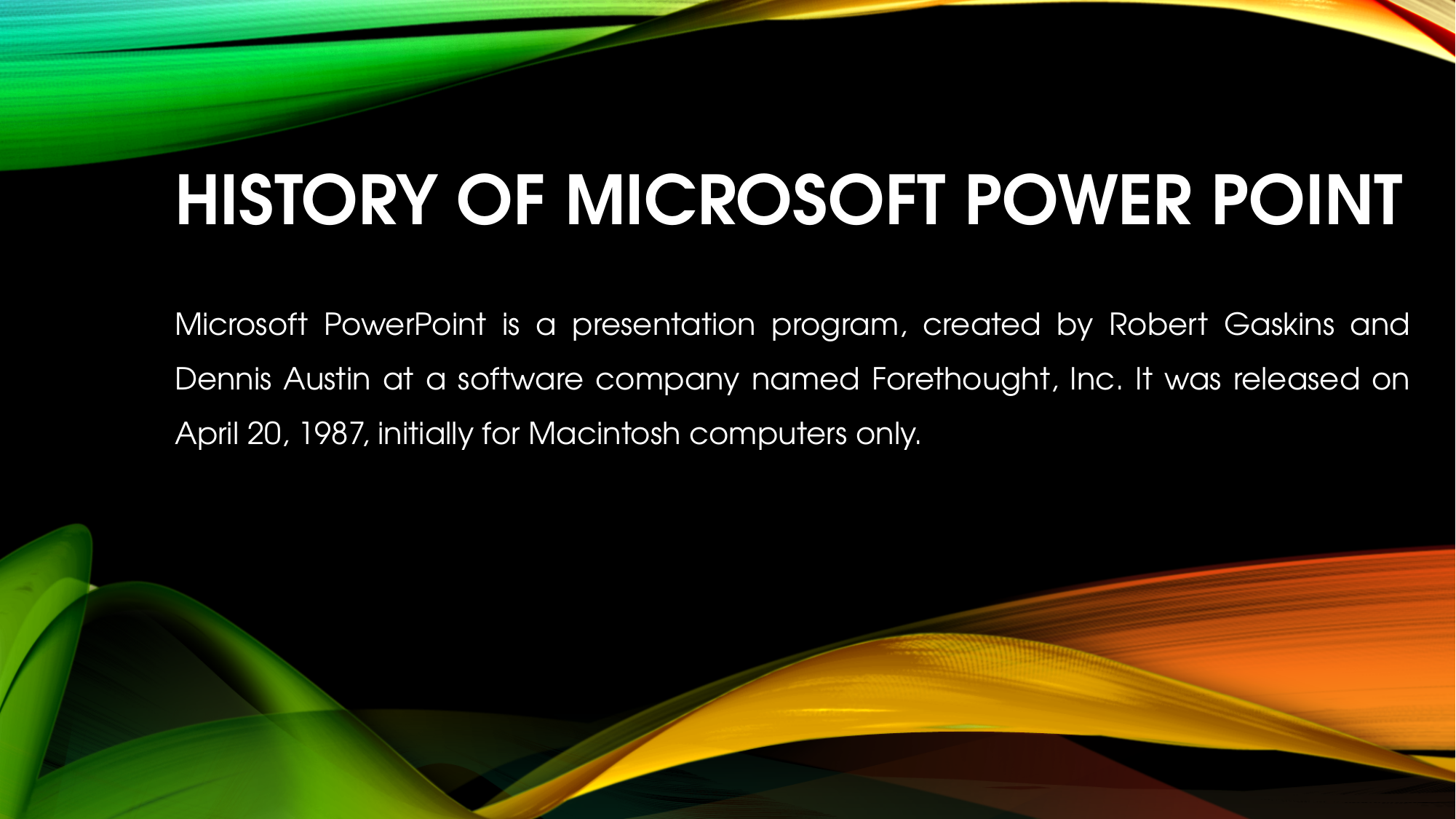

# history of Microsoft power point
Microsoft PowerPoint is a presentation program, created by Robert Gaskins and Dennis Austin at a software company named Forethought, Inc. It was released on April 20, 1987, initially for Macintosh computers only.